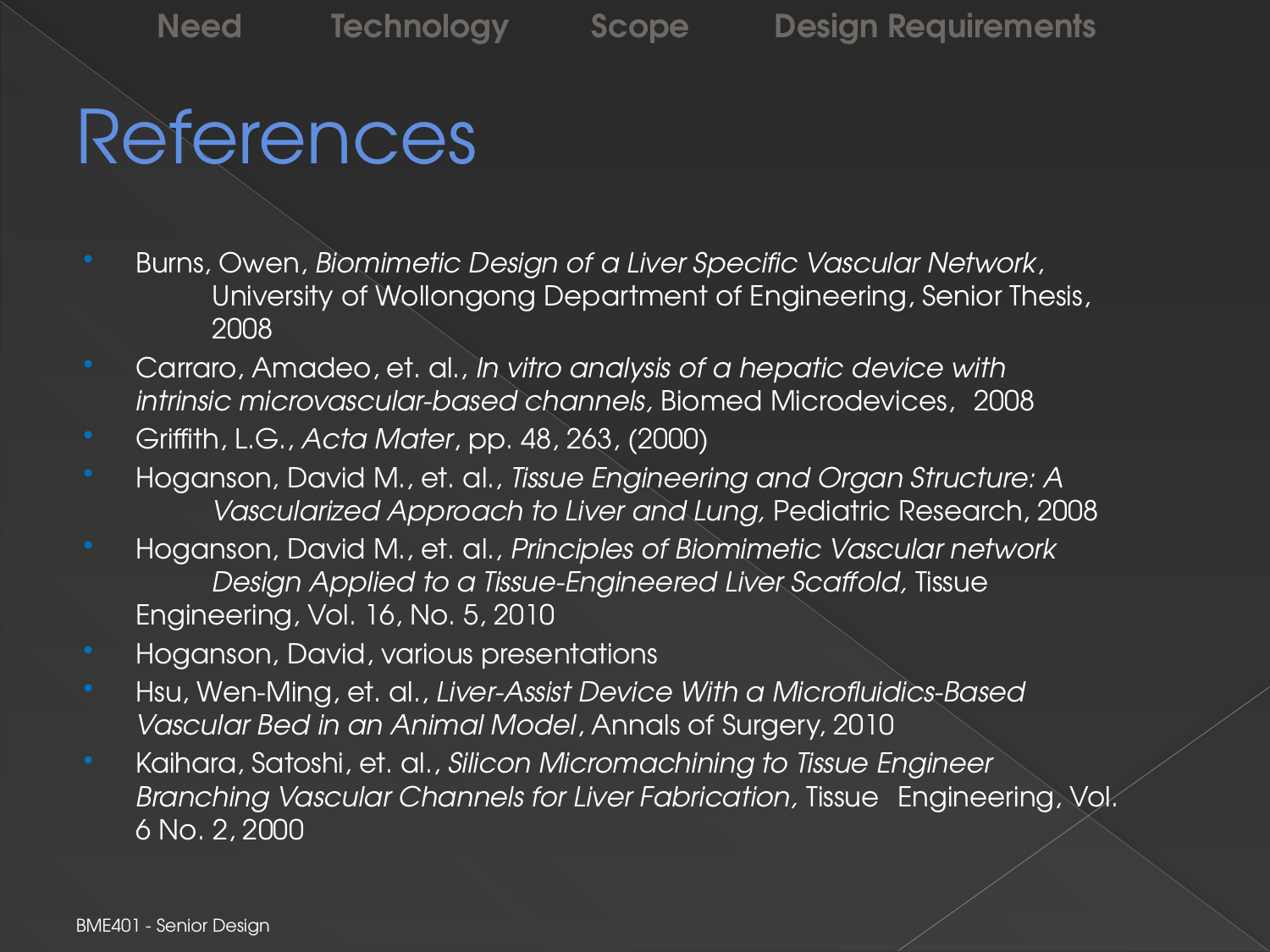

Need          Technology	        Scope	Design Requirements
# References
Burns, Owen, Biomimetic Design of a Liver Specific Vascular Network, 	University of Wollongong Department of Engineering, Senior Thesis, 	2008
Carraro, Amadeo, et. al., In vitro analysis of a hepatic device with 	intrinsic microvascular-based channels, Biomed Microdevices, 	2008
Griffith, L.G., Acta Mater, pp. 48, 263, (2000)
Hoganson, David M., et. al., Tissue Engineering and Organ Structure: A 	Vascularized Approach to Liver and Lung, Pediatric Research, 2008
Hoganson, David M., et. al., Principles of Biomimetic Vascular network 	Design Applied to a Tissue-Engineered Liver Scaffold, Tissue 	Engineering, Vol. 16, No. 5, 2010
Hoganson, David, various presentations
Hsu, Wen-Ming, et. al., Liver-Assist Device With a Microfluidics-Based 	Vascular Bed in an Animal Model, Annals of Surgery, 2010
Kaihara, Satoshi, et. al., Silicon Micromachining to Tissue Engineer 	Branching Vascular Channels for Liver Fabrication, Tissue 	Engineering, Vol. 6 No. 2, 2000

BME401 - Senior Design